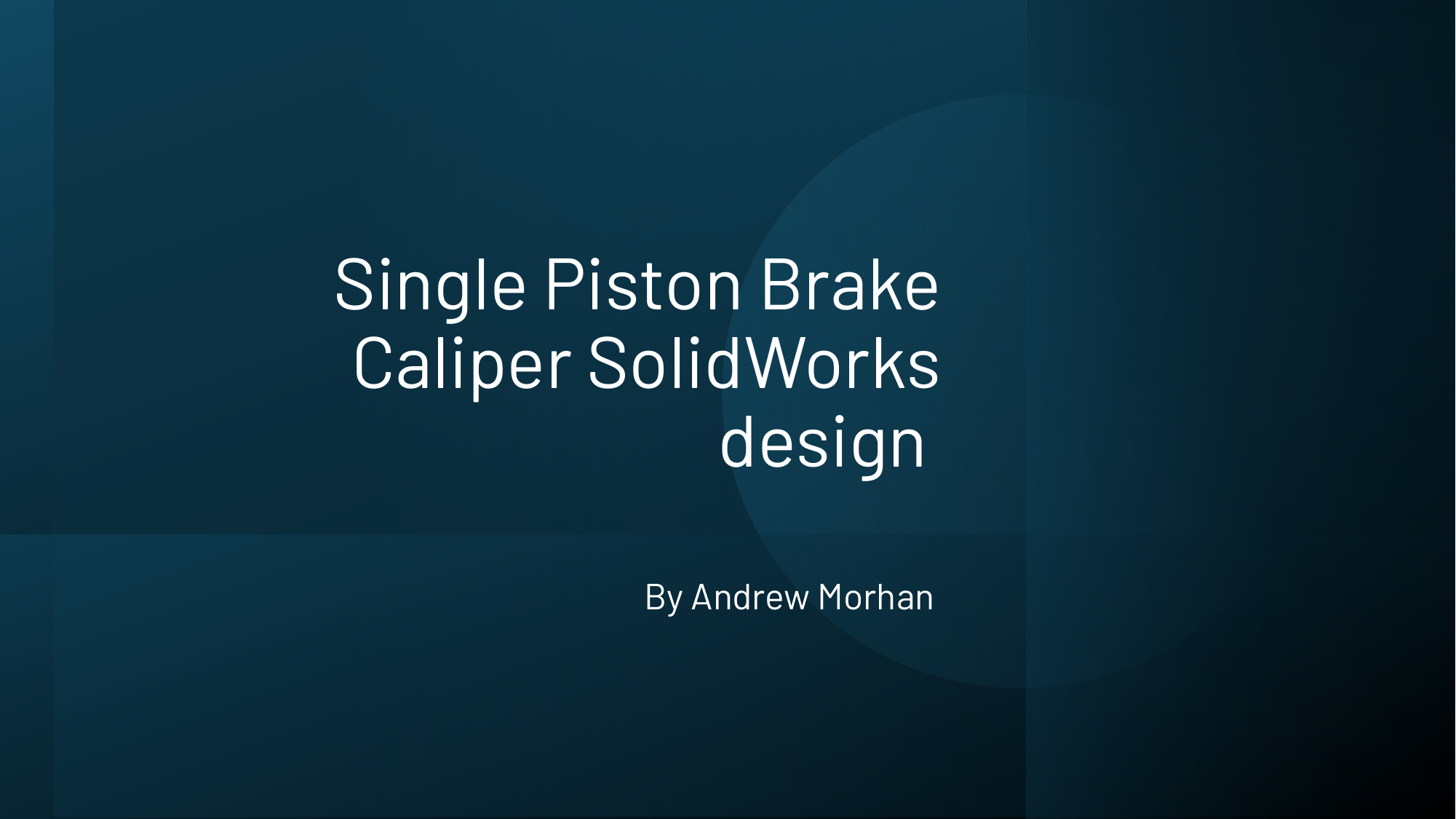

# Single Piston Brake Caliper SolidWorks design

By Andrew Morhan